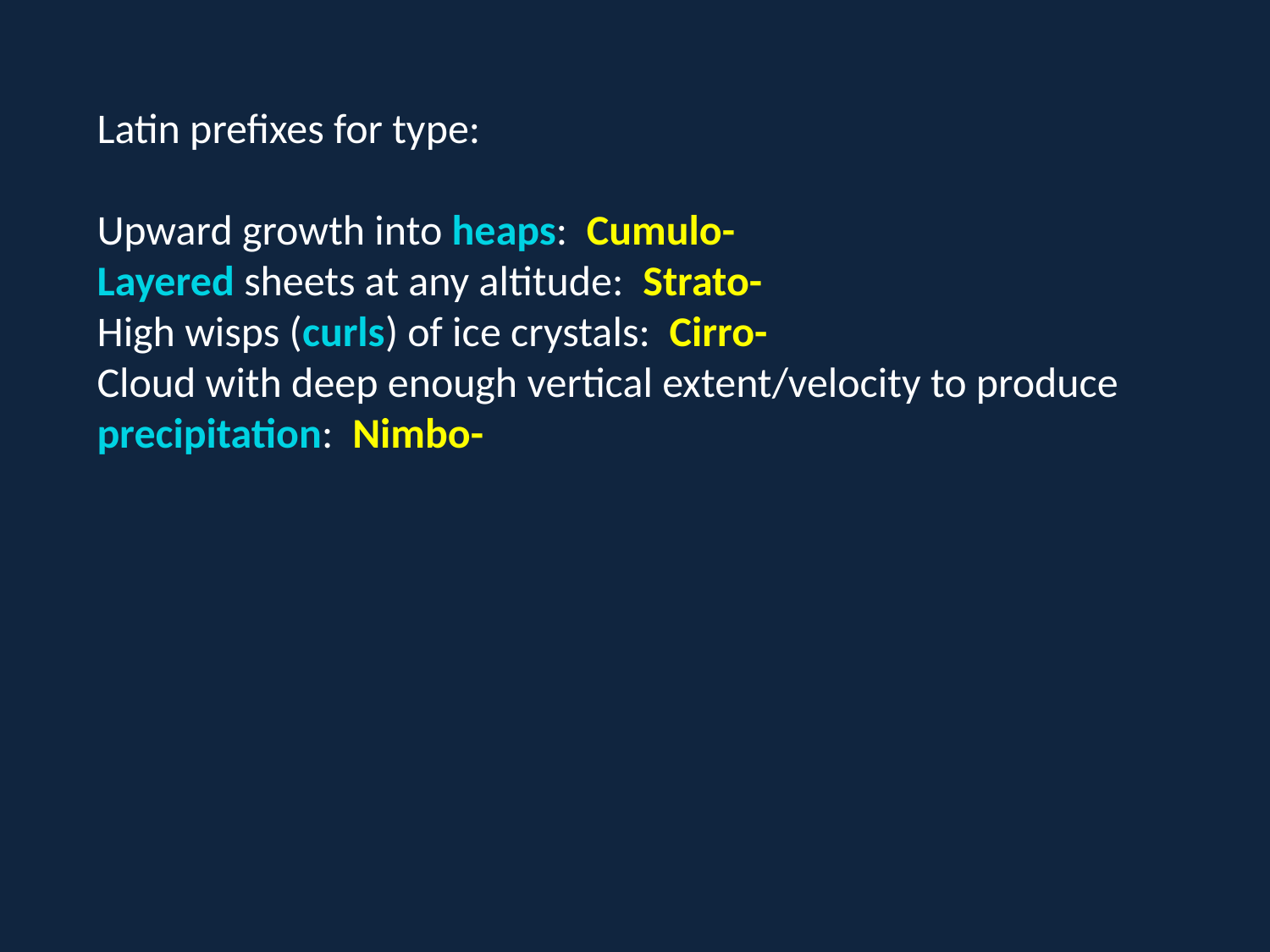

Latin prefixes for type:

Upward growth into heaps:  Cumulo-
Layered sheets at any altitude:  Strato-
High wisps (curls) of ice crystals:  Cirro-
Cloud with deep enough vertical extent/velocity to produce precipitation:  Nimbo-